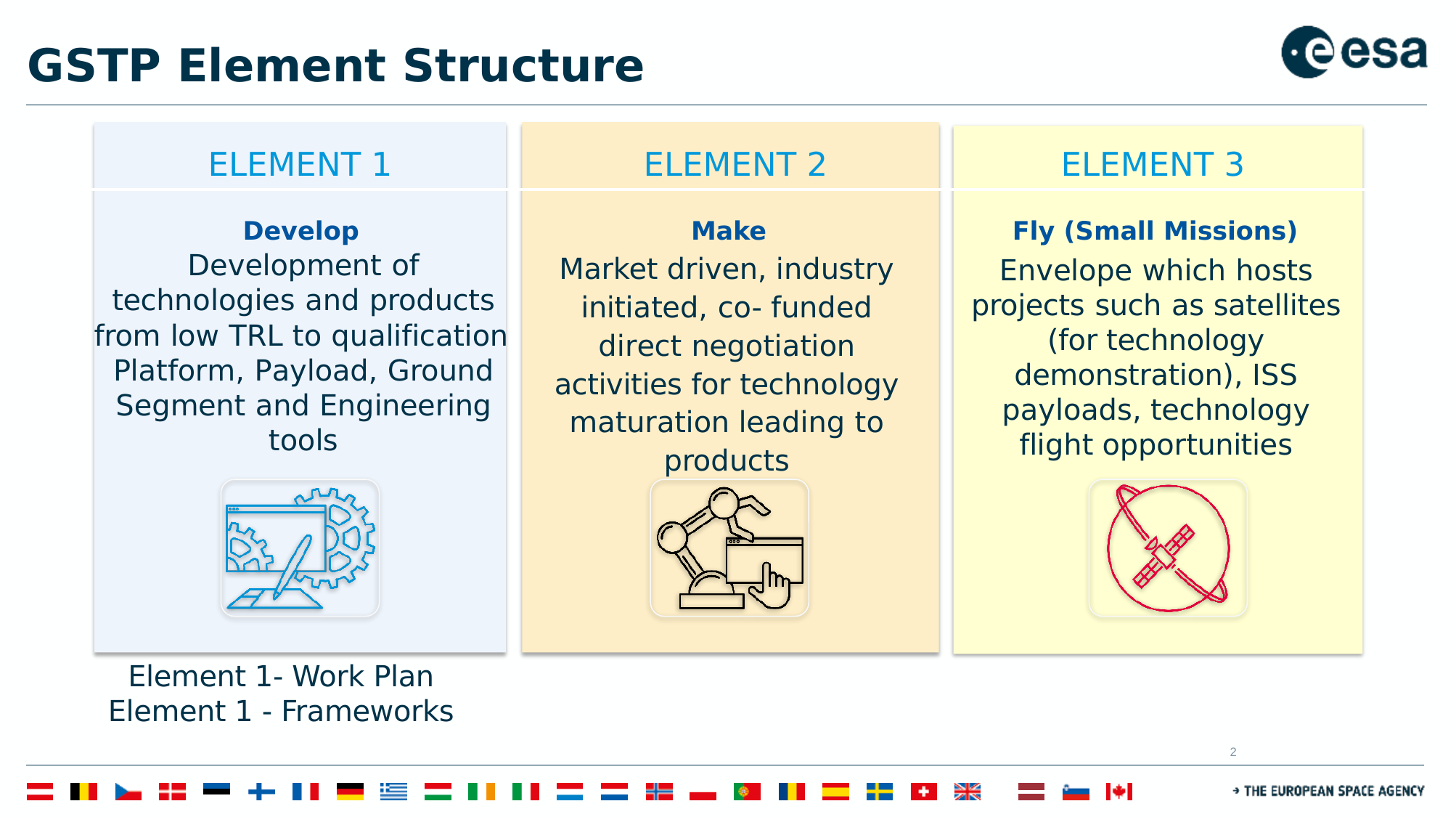

# GSTP Element Structure

ELEMENT 1
ELEMENT 2
ELEMENT 3

Develop
Development of technologies and products
Fly (Small Missions)
Envelope which hosts projects such as satellites (for technology demonstration), ISS payloads, technology flight opportunities
Make
Market driven, industry initiated, co- funded direct negotiation activities for technology maturation leading to products
from low TRL to qualification
Platform, Payload, Ground Segment and Engineering tools

Element 1- Work Plan
Element 1 - Frameworks